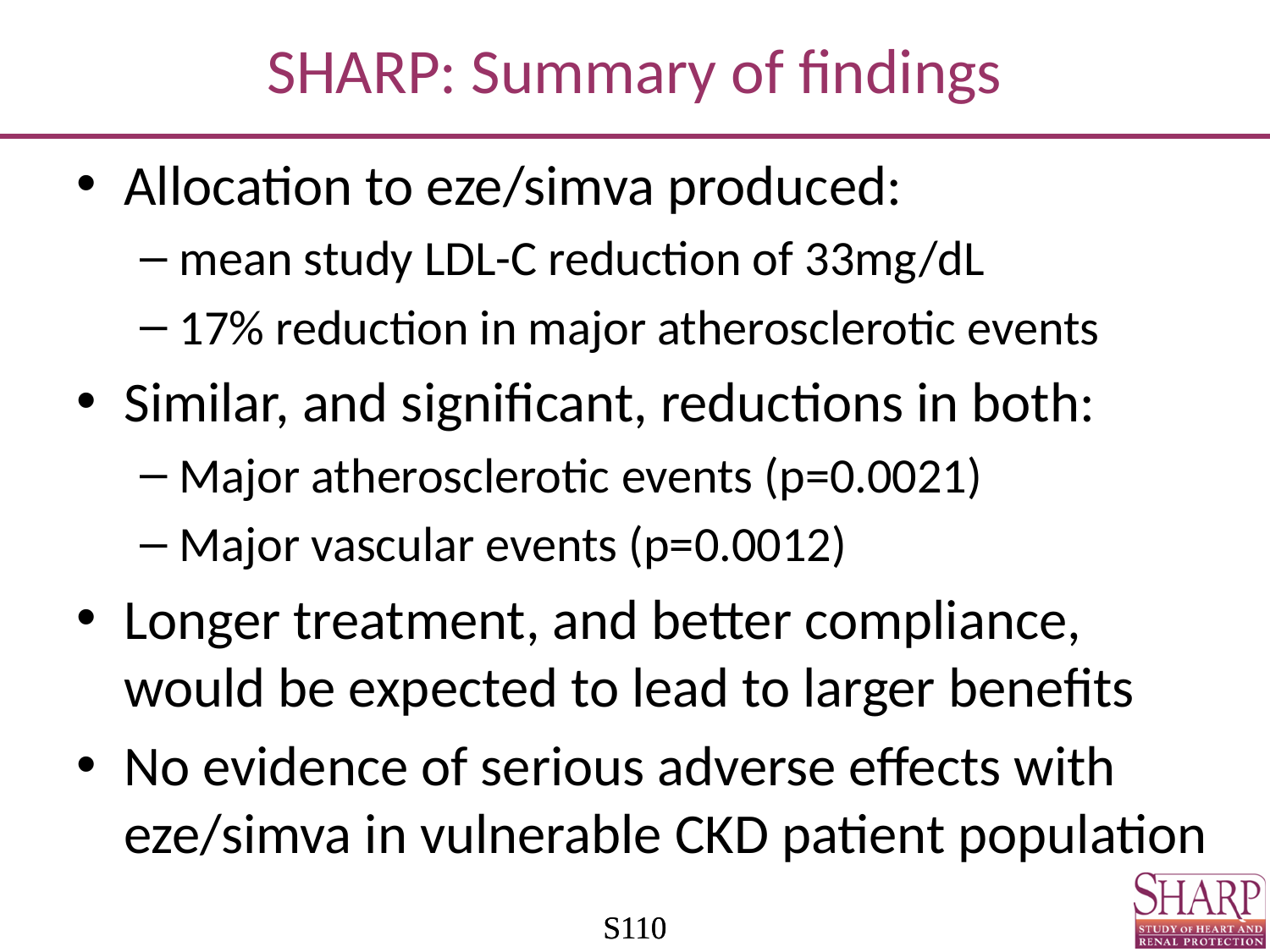

# SHARP: Summary of findings
Allocation to eze/simva produced:
mean study LDL-C reduction of 33mg/dL
17% reduction in major atherosclerotic events
Similar, and significant, reductions in both:
Major atherosclerotic events (p=0.0021)
Major vascular events (p=0.0012)
Longer treatment, and better compliance, would be expected to lead to larger benefits
No evidence of serious adverse effects with eze/simva in vulnerable CKD patient population